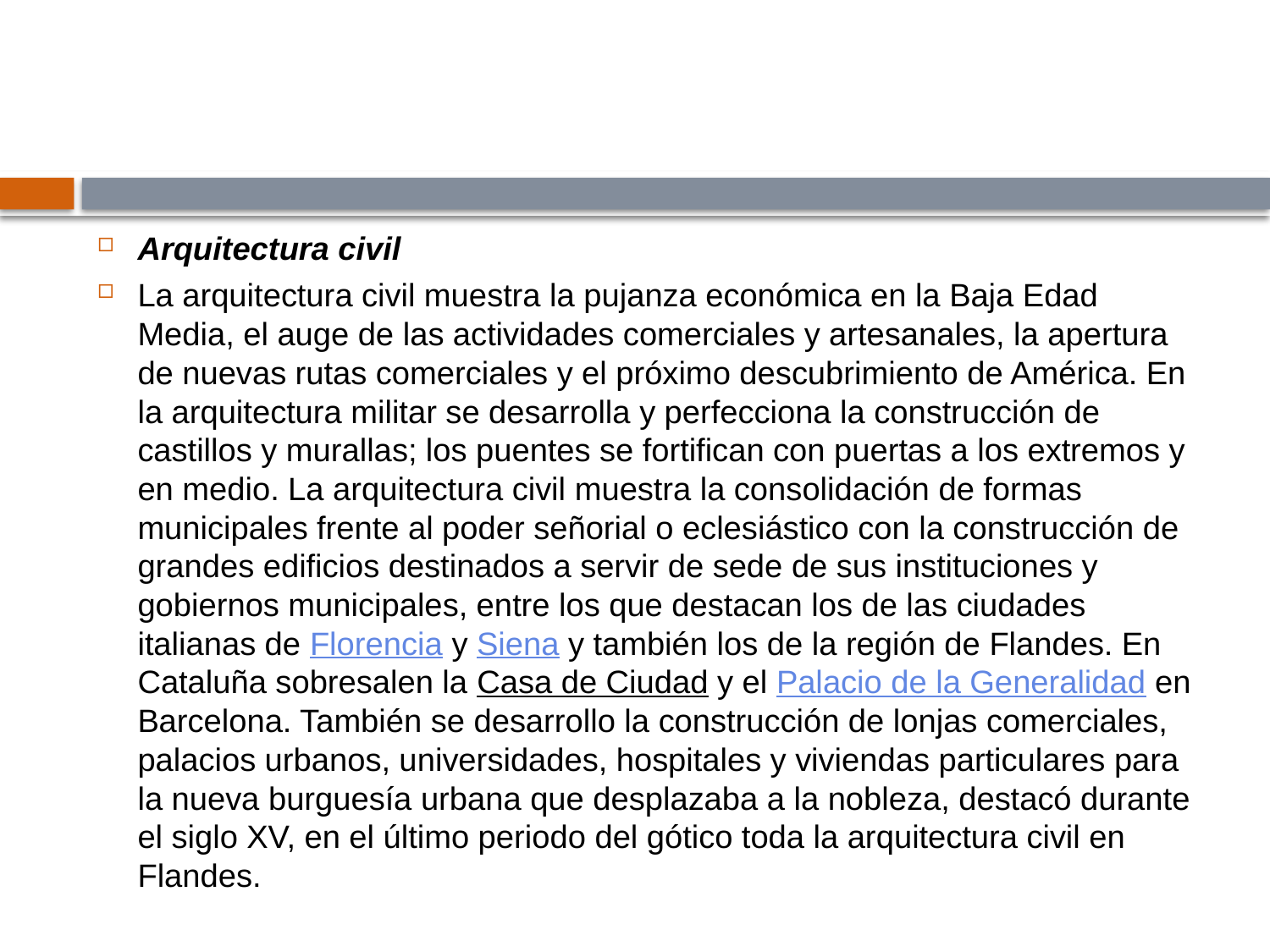

#
Arquitectura civil
La arquitectura civil muestra la pujanza económica en la Baja Edad Media, el auge de las actividades comerciales y artesanales, la apertura de nuevas rutas comerciales y el próximo descubrimiento de América. En la arquitectura militar se desarrolla y perfecciona la construcción de castillos y murallas; los puentes se fortifican con puertas a los extremos y en medio. La arquitectura civil muestra la consolidación de formas municipales frente al poder señorial o eclesiástico con la construcción de grandes edificios destinados a servir de sede de sus instituciones y gobiernos municipales, entre los que destacan los de las ciudades italianas de Florencia y Siena y también los de la región de Flandes. En Cataluña sobresalen la Casa de Ciudad y el Palacio de la Generalidad en Barcelona. También se desarrollo la construcción de lonjas comerciales, palacios urbanos, universidades, hospitales y viviendas particulares para la nueva burguesía urbana que desplazaba a la nobleza, destacó durante el siglo XV, en el último periodo del gótico toda la arquitectura civil en Flandes.